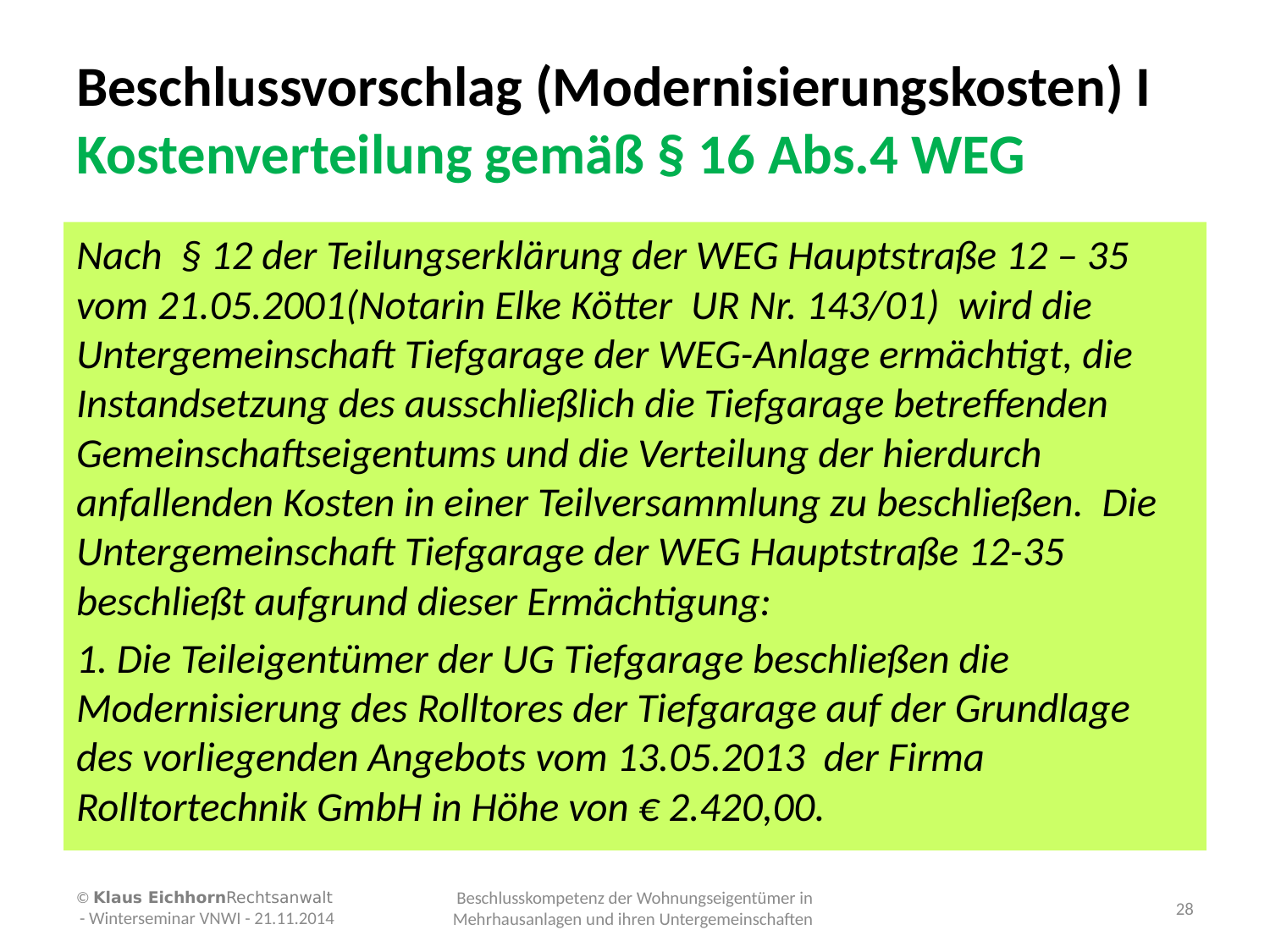

# Beschlussvorschlag (Modernisierungskosten) I Kostenverteilung gemäß § 16 Abs.4 WEG
Nach  § 12 der Teilungserklärung der WEG Hauptstraße 12 – 35  vom 21.05.2001(Notarin Elke Kötter  UR Nr. 143/01)  wird die Untergemeinschaft Tiefgarage der WEG-Anlage ermächtigt, die Instandsetzung des ausschließlich die Tiefgarage betreffenden Gemeinschaftseigentums und die Verteilung der hierdurch anfallenden Kosten in einer Teilversammlung zu beschließen.  Die Untergemeinschaft Tiefgarage der WEG Hauptstraße 12-35  beschließt aufgrund dieser Ermächtigung:
1. Die Teileigentümer der UG Tiefgarage beschließen die Modernisierung des Rolltores der Tiefgarage auf der Grundlage des vorliegenden Angebots vom 13.05.2013  der Firma Rolltortechnik GmbH in Höhe von € 2.420,00.

© Klaus EichhornRechtsanwalt
 - Winterseminar VNWI - 21.11.2014
Beschlusskompetenz der Wohnungseigentümer in Mehrhausanlagen und ihren Untergemeinschaften
28